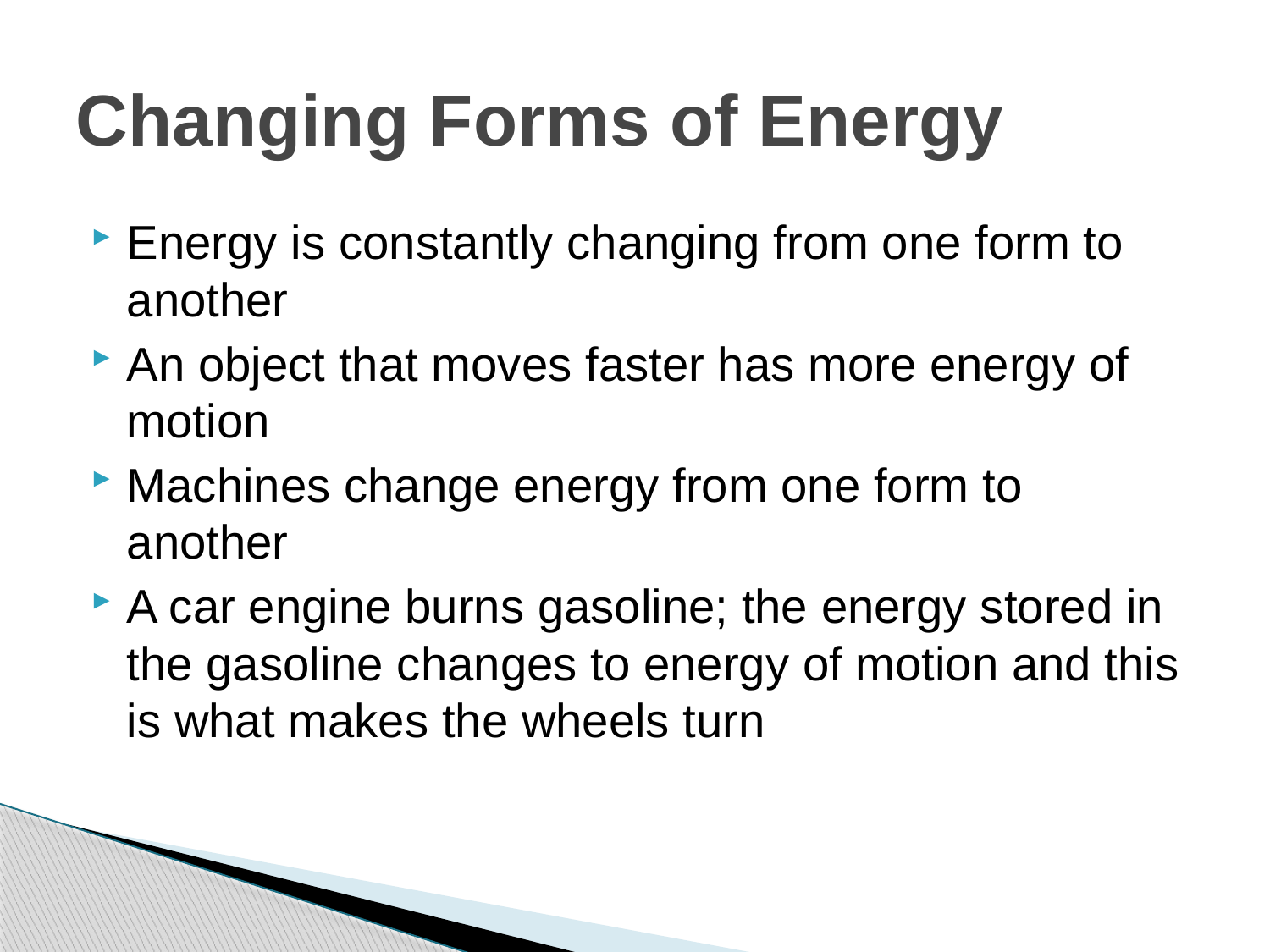

# Changing Forms of Energy
Energy is constantly changing from one form to another
An object that moves faster has more energy of motion
Machines change energy from one form to another
A car engine burns gasoline; the energy stored in the gasoline changes to energy of motion and this is what makes the wheels turn